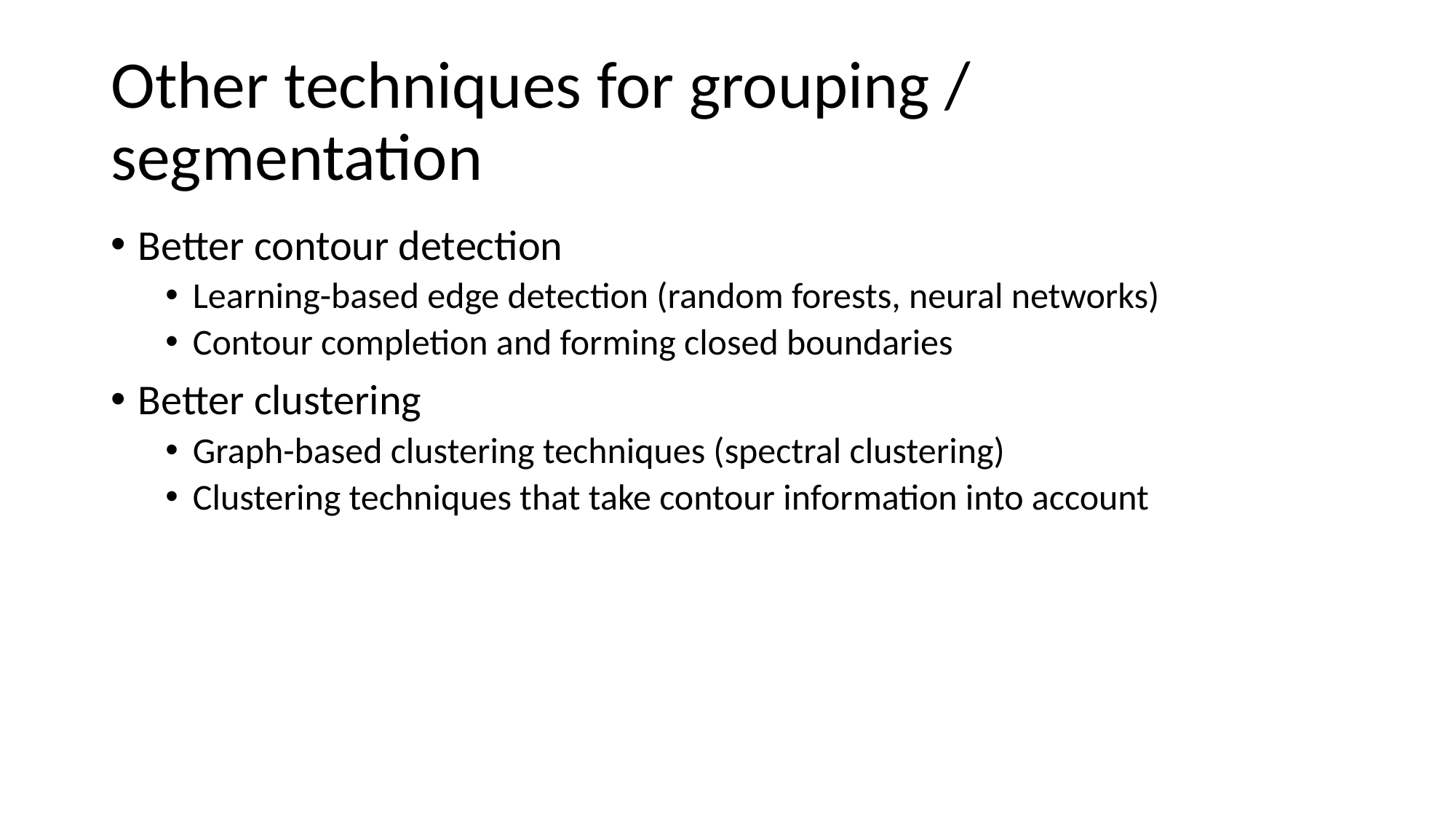

# Other techniques for grouping / segmentation
Better contour detection
Learning-based edge detection (random forests, neural networks)
Contour completion and forming closed boundaries
Better clustering
Graph-based clustering techniques (spectral clustering)
Clustering techniques that take contour information into account